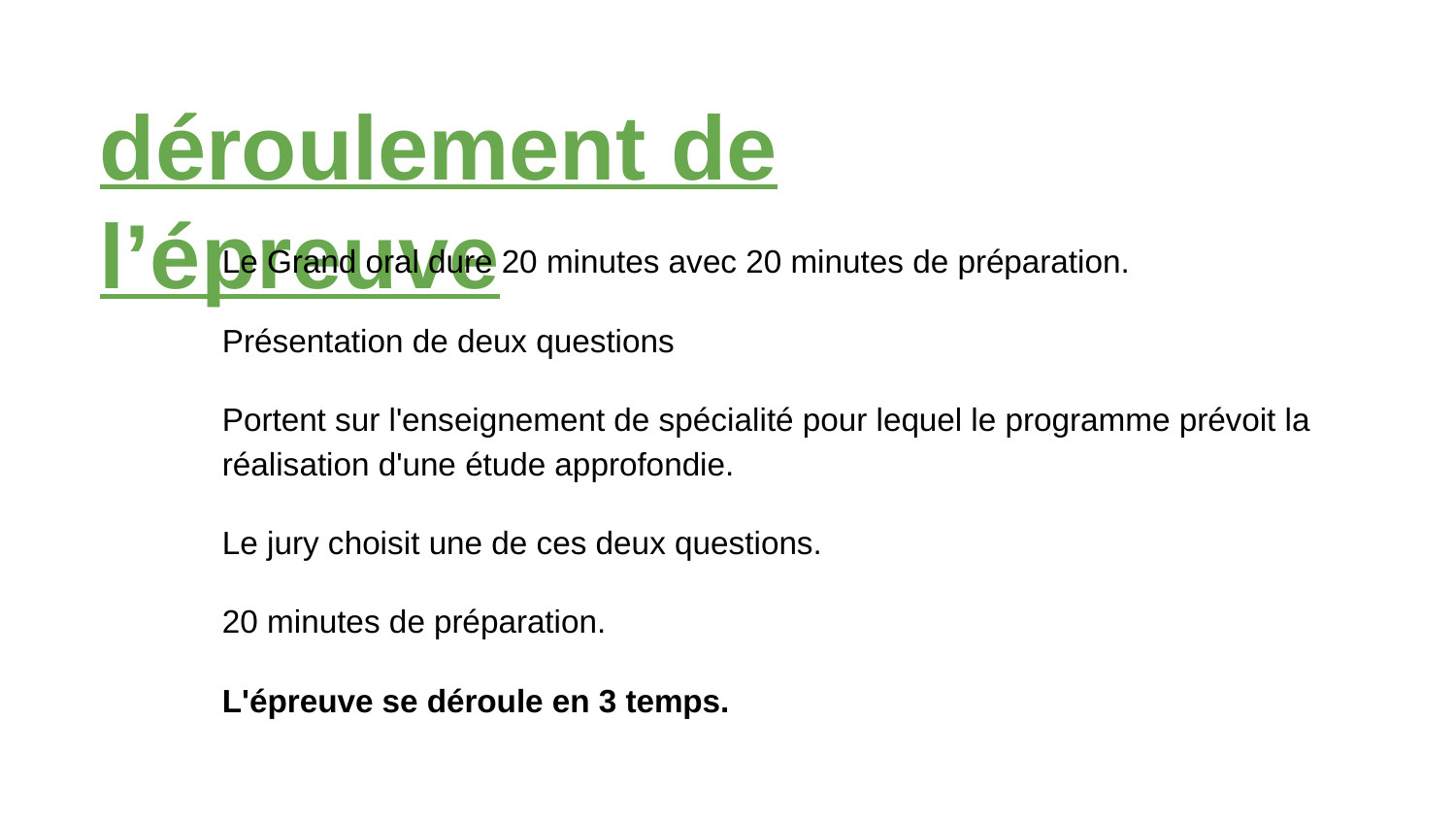

# déroulement de l’épreuve
Le Grand oral dure 20 minutes avec 20 minutes de préparation.
Présentation de deux questions
Portent sur l'enseignement de spécialité pour lequel le programme prévoit la réalisation d'une étude approfondie.
Le jury choisit une de ces deux questions.
20 minutes de préparation.
L'épreuve se déroule en 3 temps.